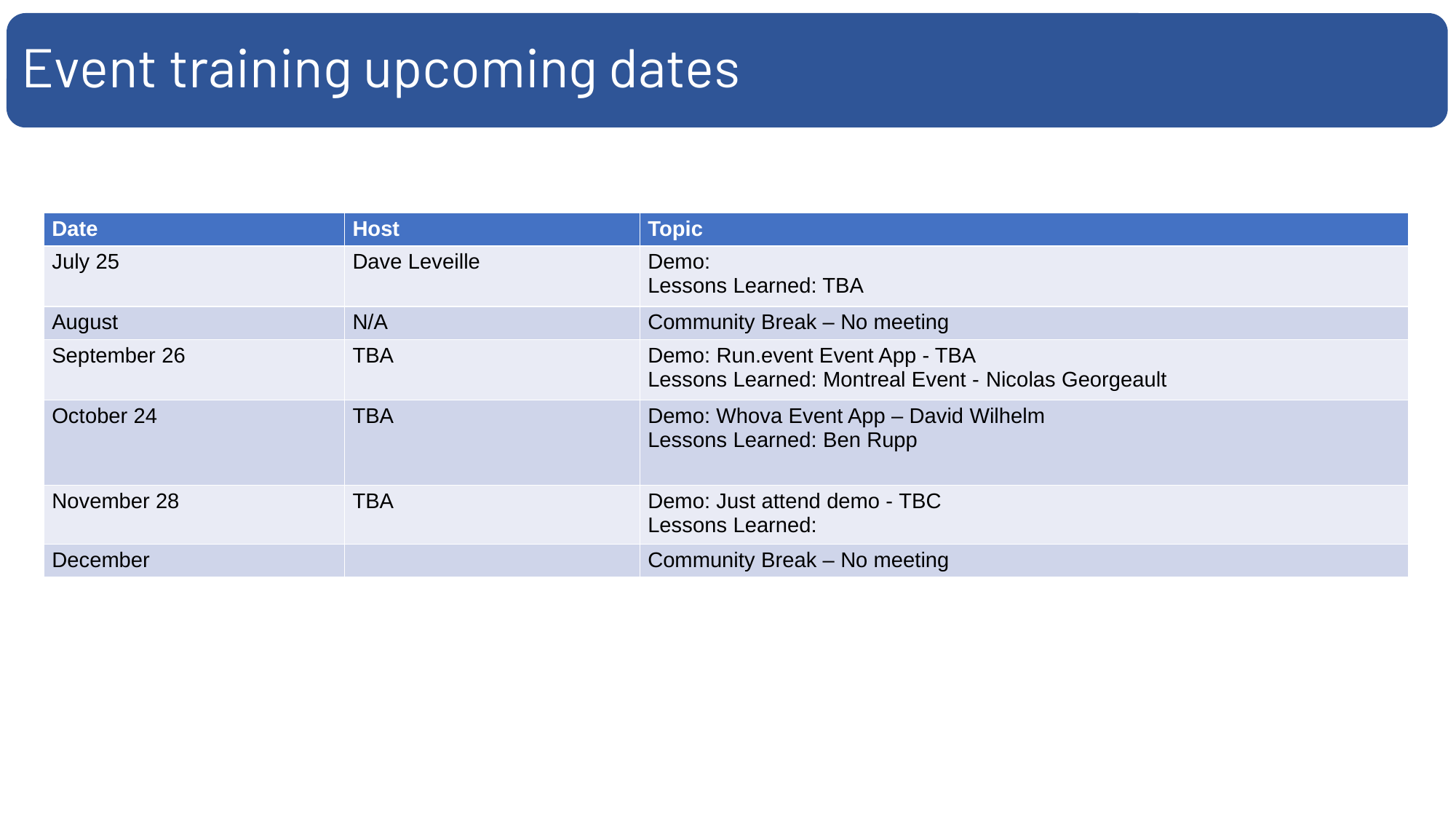

Event training upcoming dates
| Date | Host | Topic |
| --- | --- | --- |
| July 25 | Dave Leveille | Demo:  Lessons Learned: TBA |
| August | N/A | Community Break – No meeting |
| September 26 | TBA | Demo: Run.event Event App - TBA Lessons Learned: Montreal Event - Nicolas Georgeault |
| October 24 | TBA | Demo: Whova Event App – David Wilhelm Lessons Learned: Ben Rupp |
| November 28 | TBA | Demo: Just attend demo - TBC Lessons Learned: |
| December |  | Community Break – No meeting |